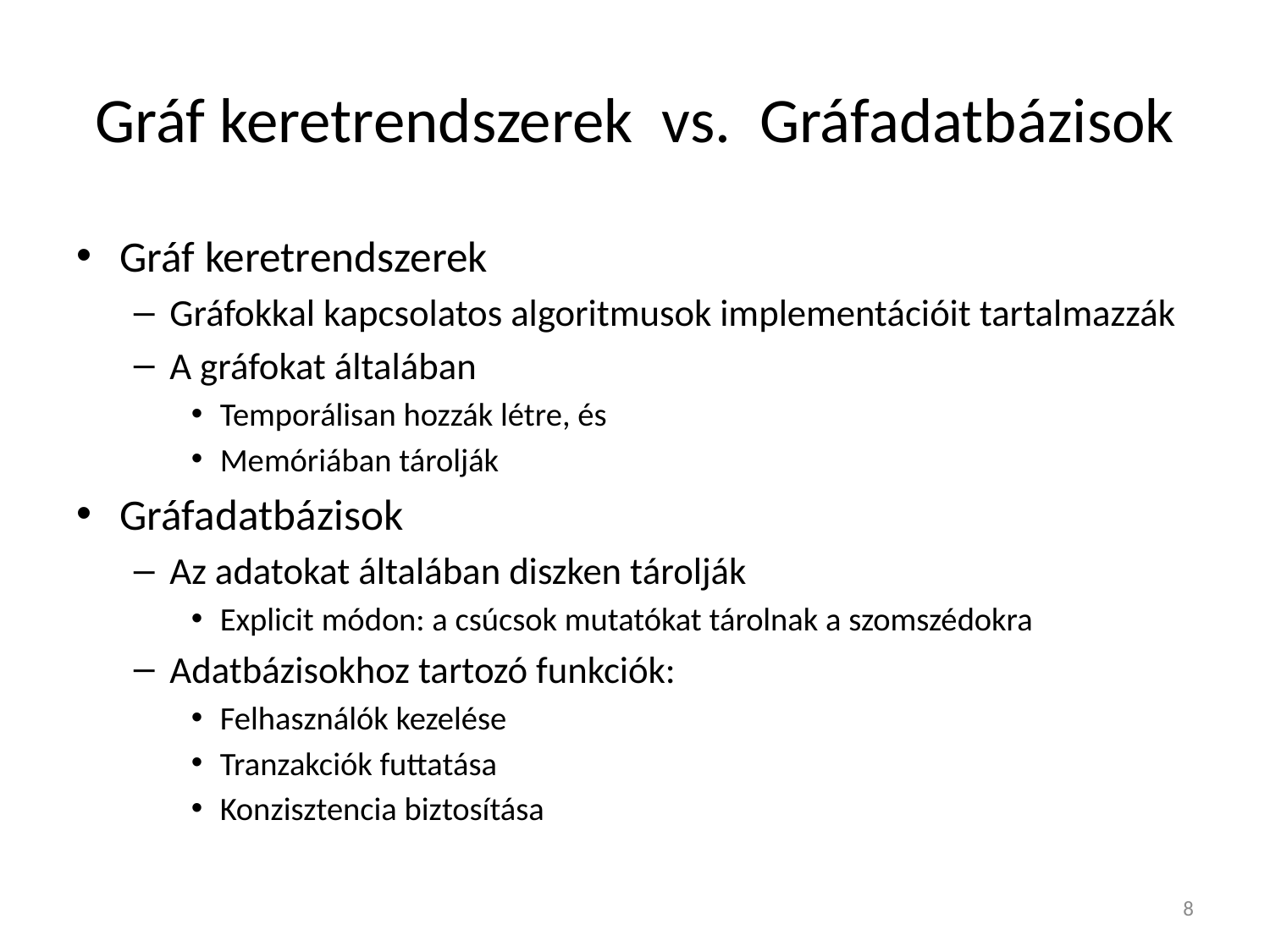

# Gráf keretrendszerek  vs.  Gráfadatbázisok
Gráf keretrendszerek
Gráfokkal kapcsolatos algoritmusok implementációit tartalmazzák
A gráfokat általában
Temporálisan hozzák létre, és
Memóriában tárolják
Gráfadatbázisok
Az adatokat általában diszken tárolják
Explicit módon: a csúcsok mutatókat tárolnak a szomszédokra
Adatbázisokhoz tartozó funkciók:
Felhasználók kezelése
Tranzakciók futtatása
Konzisztencia biztosítása

8